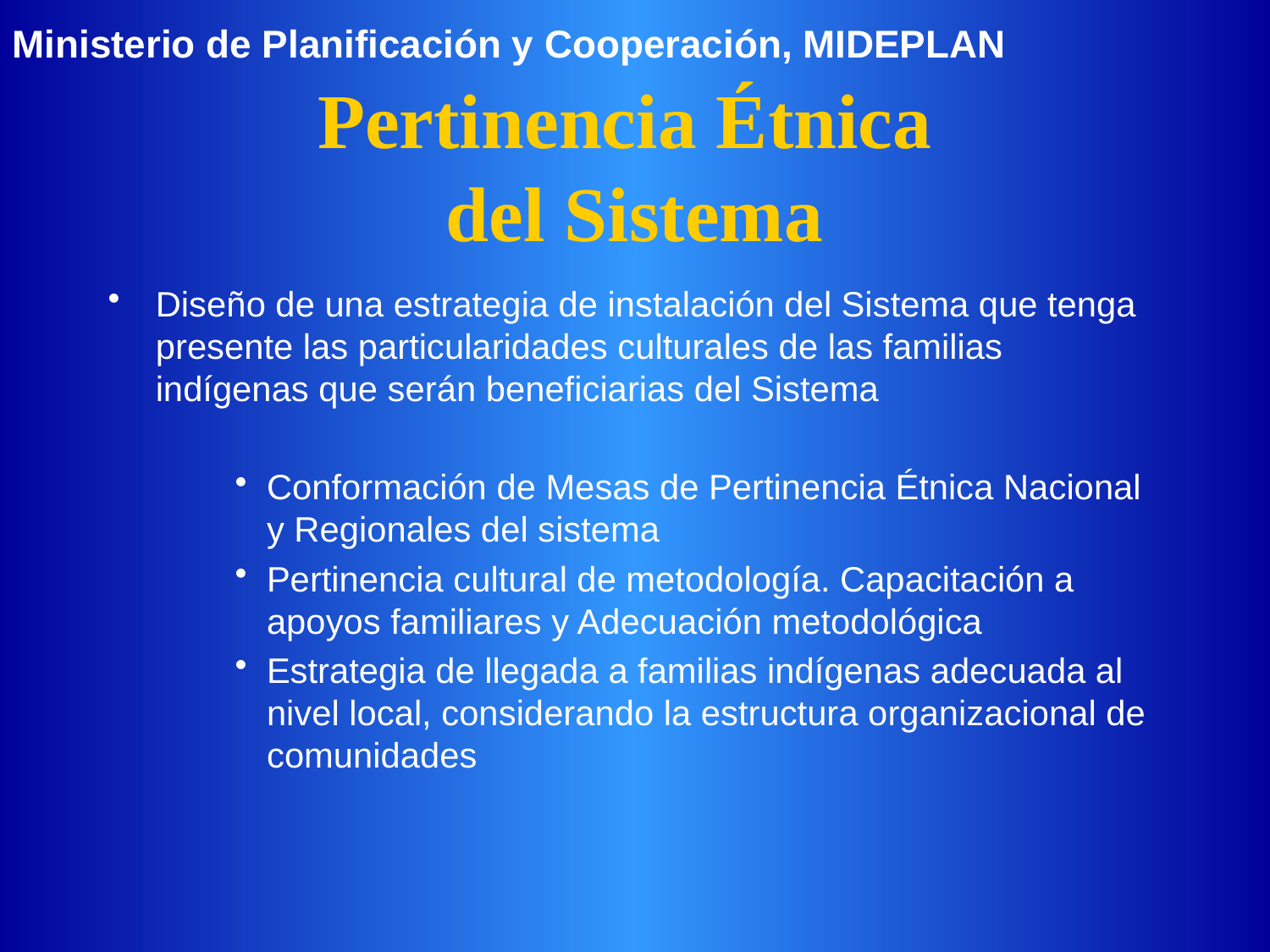

Ministerio de Planificación y Cooperación, MIDEPLAN

# Pertinencia Étnica del Sistema
Diseño de una estrategia de instalación del Sistema que tenga presente las particularidades culturales de las familias indígenas que serán beneficiarias del Sistema

Conformación de Mesas de Pertinencia Étnica Nacional y Regionales del sistema
Pertinencia cultural de metodología. Capacitación a apoyos familiares y Adecuación metodológica
Estrategia de llegada a familias indígenas adecuada al nivel local, considerando la estructura organizacional de comunidades